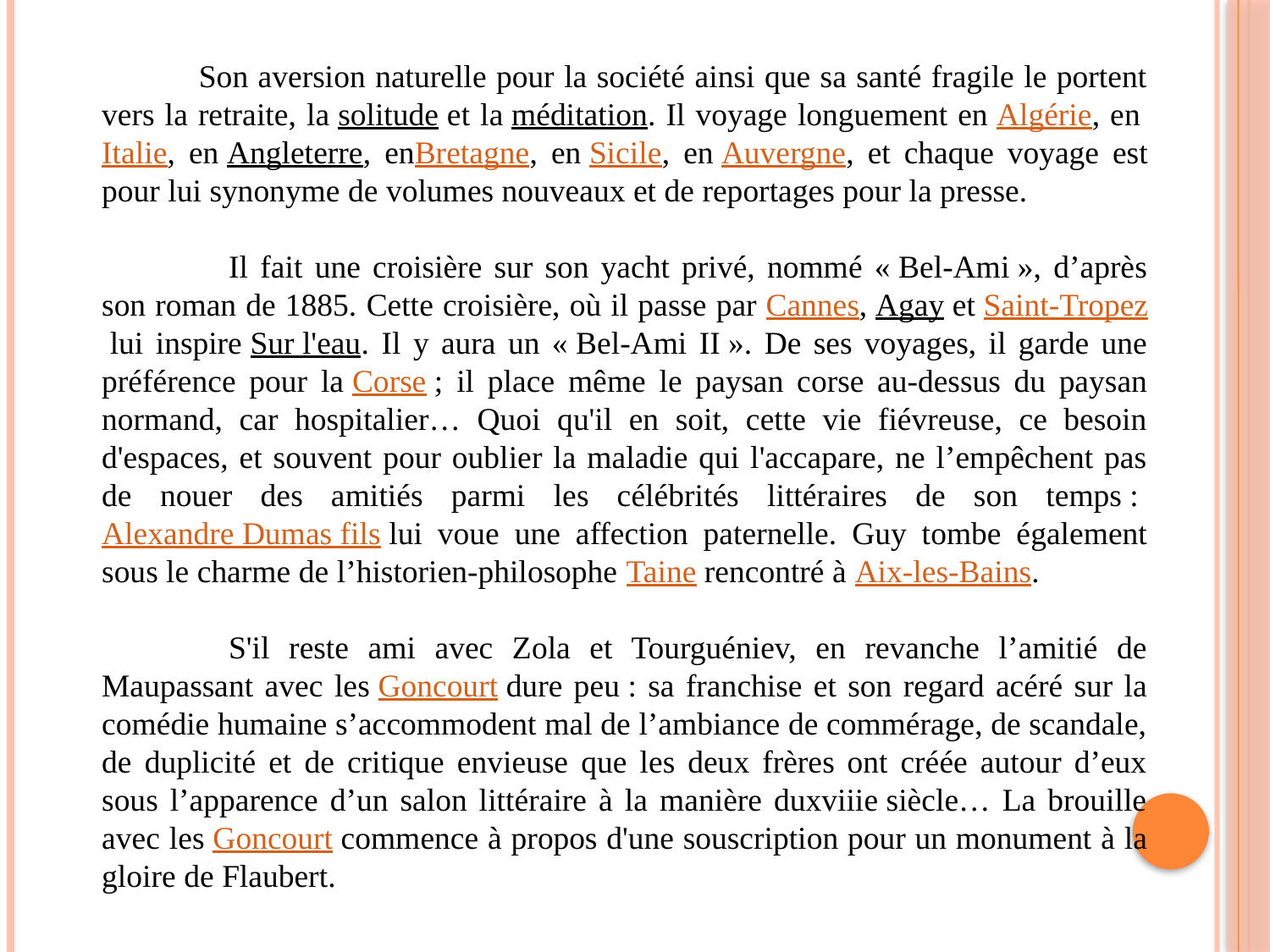

Son aversion naturelle pour la société ainsi que sa santé fragile le portent vers la retraite, la solitude et la méditation. Il voyage longuement en Algérie, en Italie, en Angleterre, enBretagne, en Sicile, en Auvergne, et chaque voyage est pour lui synonyme de volumes nouveaux et de reportages pour la presse.

	Il fait une croisière sur son yacht privé, nommé « Bel-Ami », d’après son roman de 1885. Cette croisière, où il passe par Cannes, Agay et Saint-Tropez lui inspire Sur l'eau. Il y aura un « Bel-Ami II ». De ses voyages, il garde une préférence pour la Corse ; il place même le paysan corse au-dessus du paysan normand, car hospitalier… Quoi qu'il en soit, cette vie fiévreuse, ce besoin d'espaces, et souvent pour oublier la maladie qui l'accapare, ne l’empêchent pas de nouer des amitiés parmi les célébrités littéraires de son temps : Alexandre Dumas fils lui voue une affection paternelle. Guy tombe également sous le charme de l’historien-philosophe Taine rencontré à Aix-les-Bains.

	S'il reste ami avec Zola et Tourguéniev, en revanche l’amitié de Maupassant avec les Goncourt dure peu : sa franchise et son regard acéré sur la comédie humaine s’accommodent mal de l’ambiance de commérage, de scandale, de duplicité et de critique envieuse que les deux frères ont créée autour d’eux sous l’apparence d’un salon littéraire à la manière duxviiie siècle… La brouille avec les Goncourt commence à propos d'une souscription pour un monument à la gloire de Flaubert.